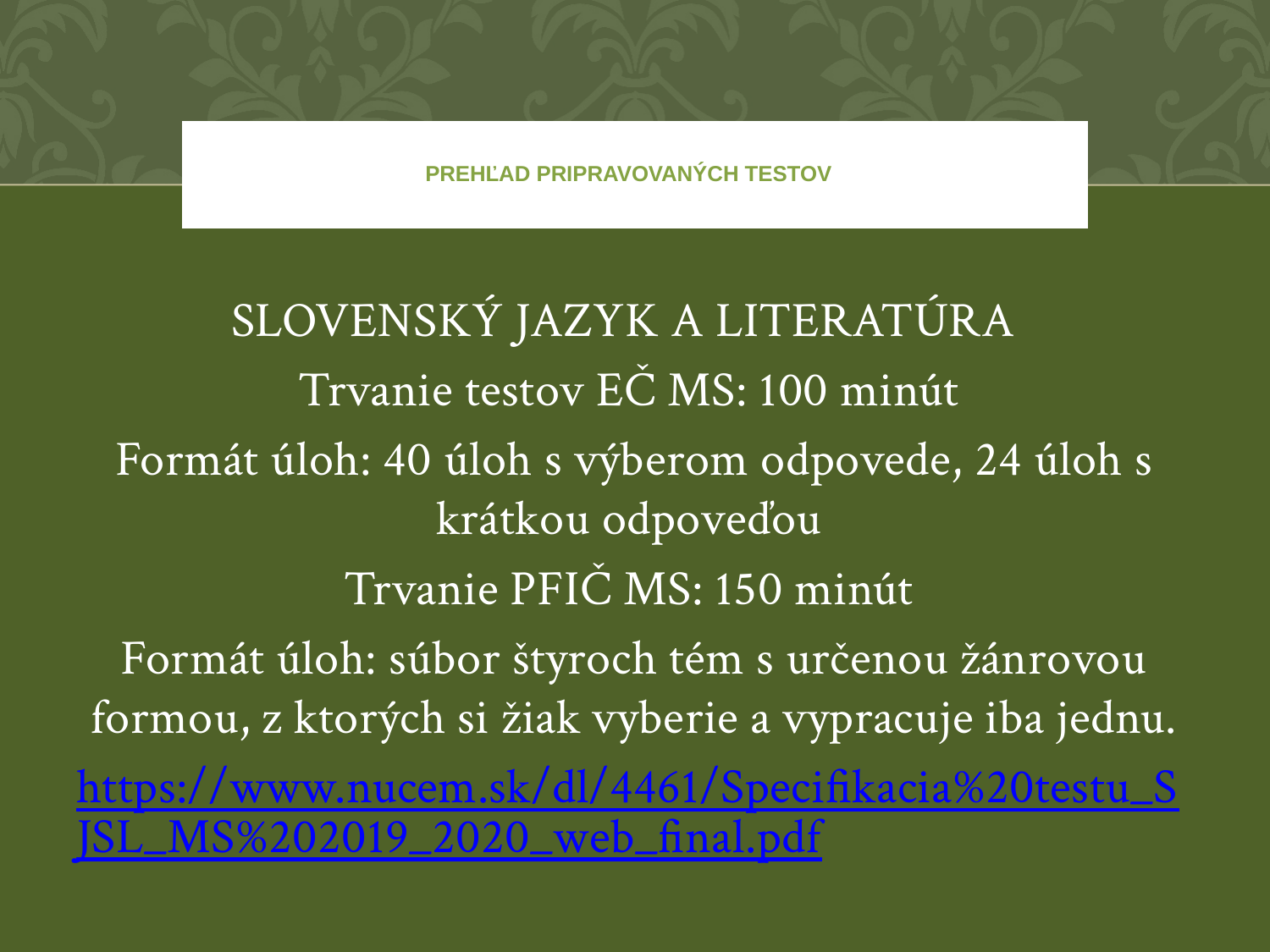

# PREHĽAD PRIPRAVOVANÝCH TESTOV
SLOVENSKÝ JAZYK A LITERATÚRA
Trvanie testov EČ MS: 100 minút
Formát úloh: 40 úloh s výberom odpovede, 24 úloh s krátkou odpoveďou
Trvanie PFIČ MS: 150 minút
Formát úloh: súbor štyroch tém s určenou žánrovou formou, z ktorých si žiak vyberie a vypracuje iba jednu.
https://www.nucem.sk/dl/4461/Specifikacia%20testu_SJSL_MS%202019_2020_web_final.pdf